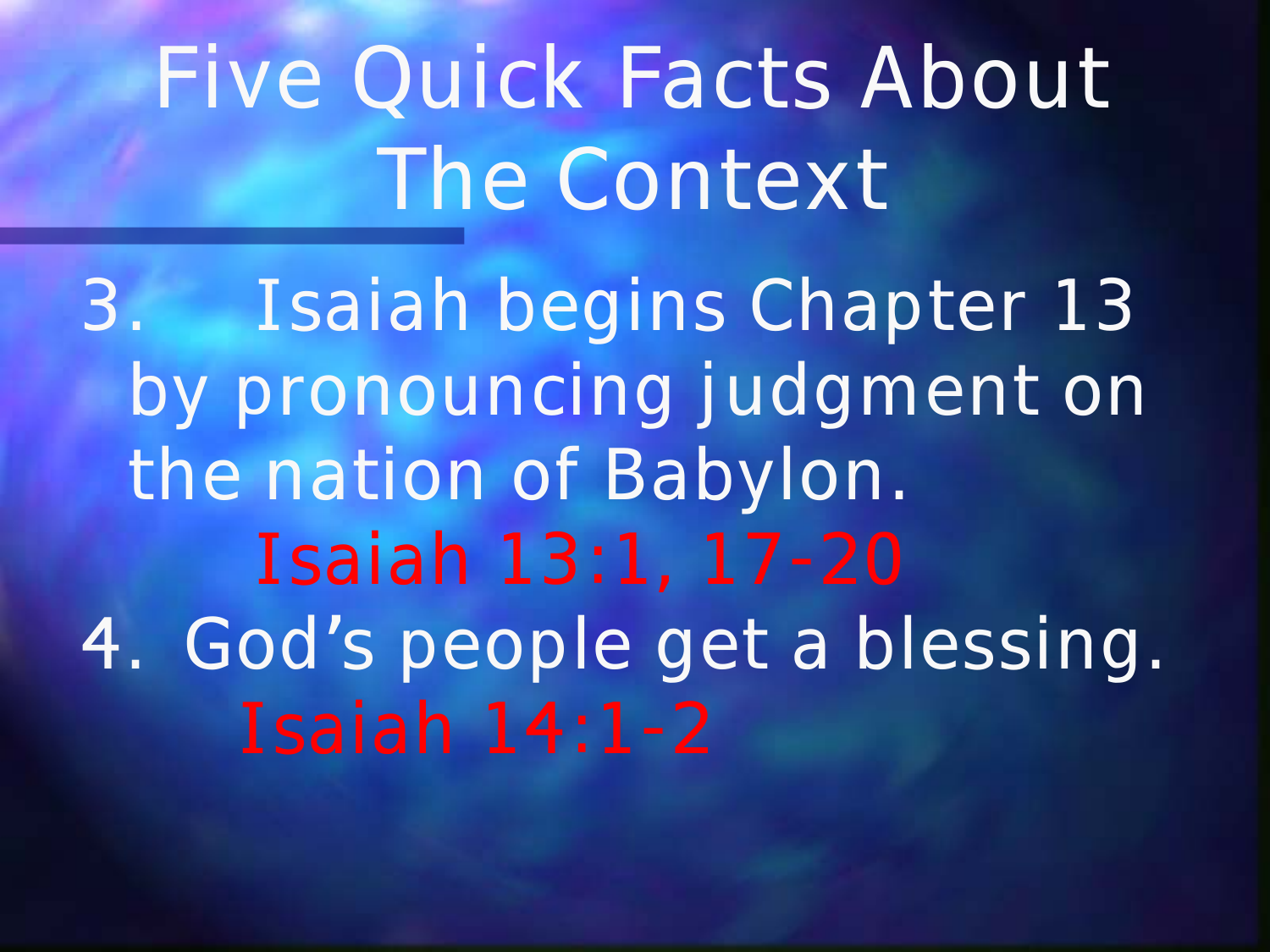

# Five Quick Facts About The Context
3.	Isaiah begins Chapter 13 by pronouncing judgment on the nation of Babylon.
		Isaiah 13:1, 17-20
4. 	God’s people get a blessing.
	Isaiah 14:1-2